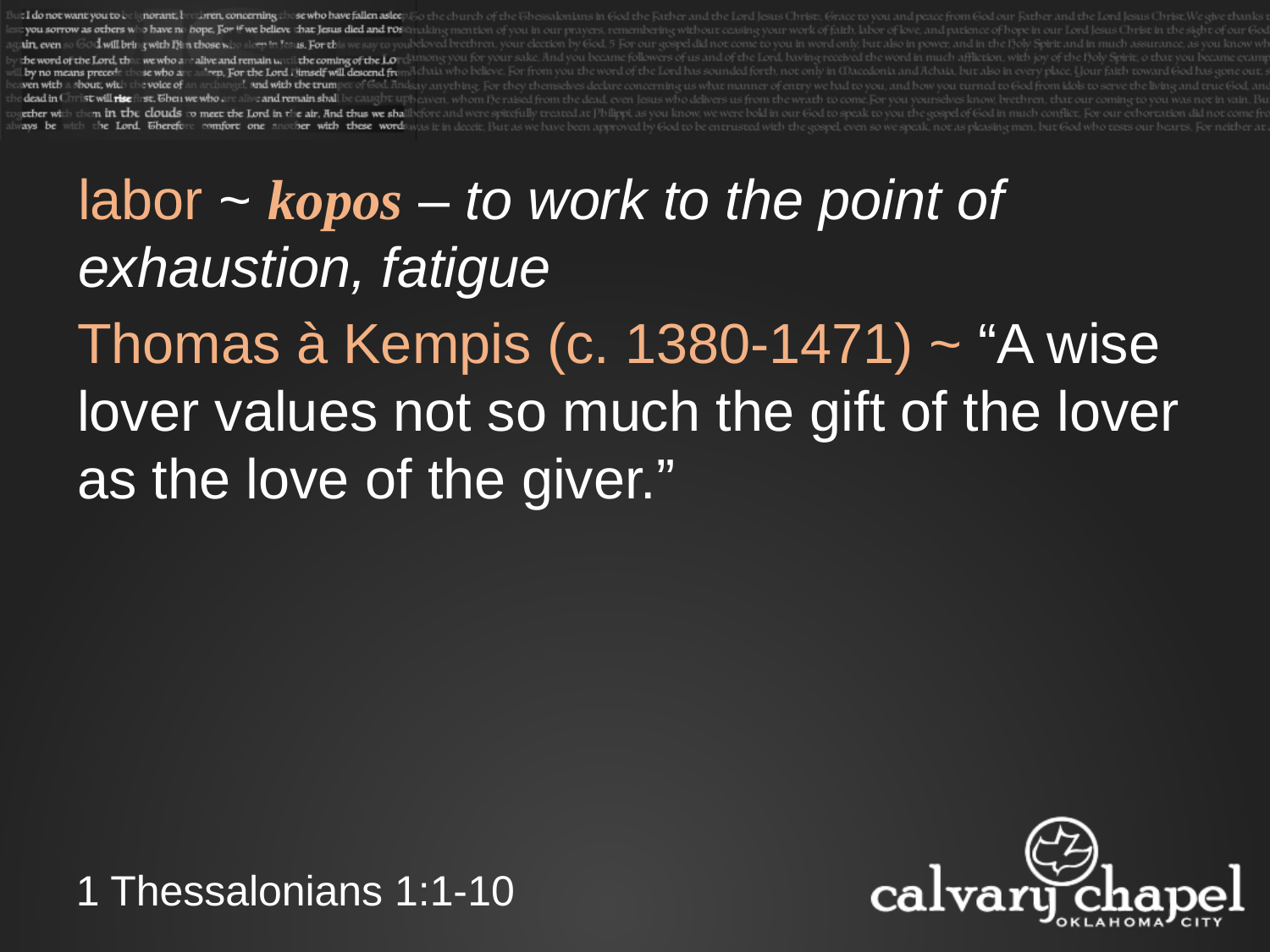

labor ~ kopos – to work to the point of exhaustion, fatigue
Thomas à Kempis (c. 1380-1471) ~ “A wise lover values not so much the gift of the lover as the love of the giver.”
1 Thessalonians 1:1-10